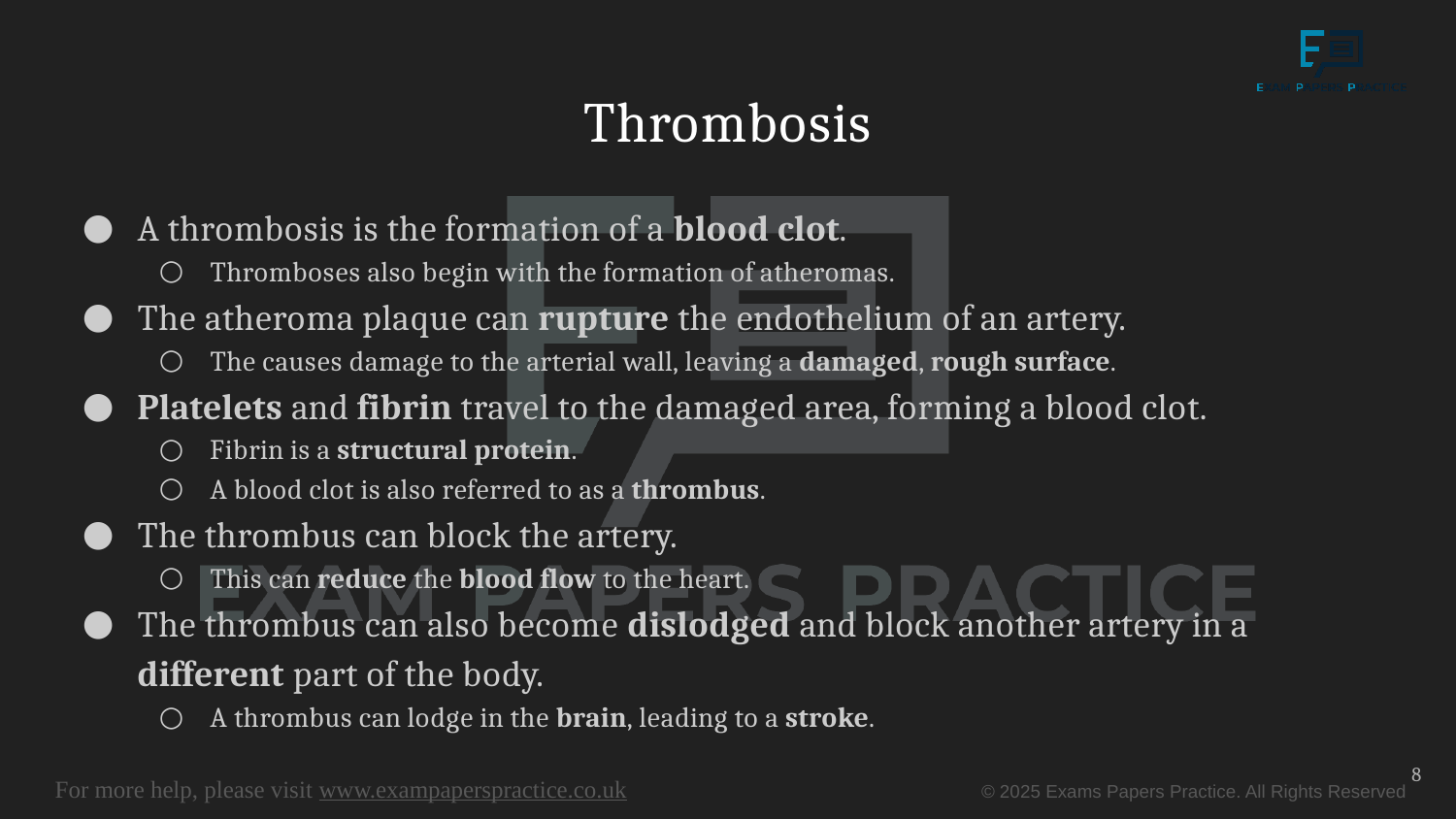

# Thrombosis

A thrombosis is the formation of a blood clot.
Thromboses also begin with the formation of atheromas.
The atheroma plaque can rupture the endothelium of an artery.
The causes damage to the arterial wall, leaving a damaged, rough surface.
Platelets and fibrin travel to the damaged area, forming a blood clot.
Fibrin is a structural protein.
A blood clot is also referred to as a thrombus.
The thrombus can block the artery.
This can reduce the blood flow to the heart.
The thrombus can also become dislodged and block another artery in a different part of the body.
A thrombus can lodge in the brain, leading to a stroke.
8